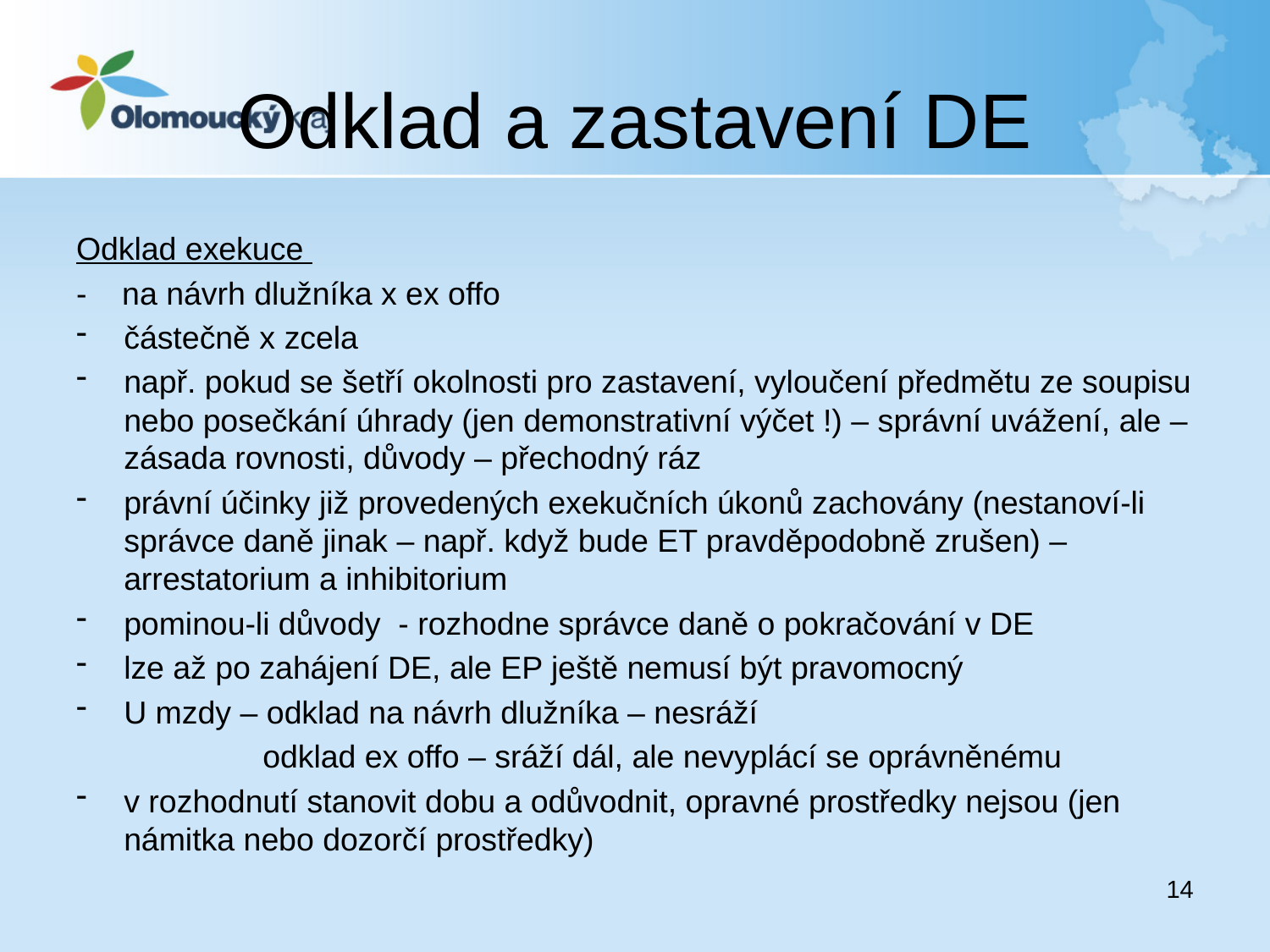

# Odklad a zastavení DE
Odklad exekuce
-    na návrh dlužníka x ex offo
částečně x zcela
např. pokud se šetří okolnosti pro zastavení, vyloučení předmětu ze soupisu nebo posečkání úhrady (jen demonstrativní výčet !) – správní uvážení, ale – zásada rovnosti, důvody – přechodný ráz
právní účinky již provedených exekučních úkonů zachovány (nestanoví-li správce daně jinak – např. když bude ET pravděpodobně zrušen) – arrestatorium a inhibitorium
pominou-li důvody  - rozhodne správce daně o pokračování v DE
lze až po zahájení DE, ale EP ještě nemusí být pravomocný
U mzdy – odklad na návrh dlužníka – nesráží
                     odklad ex offo – sráží dál, ale nevyplácí se oprávněnému
v rozhodnutí stanovit dobu a odůvodnit, opravné prostředky nejsou (jen námitka nebo dozorčí prostředky)

14